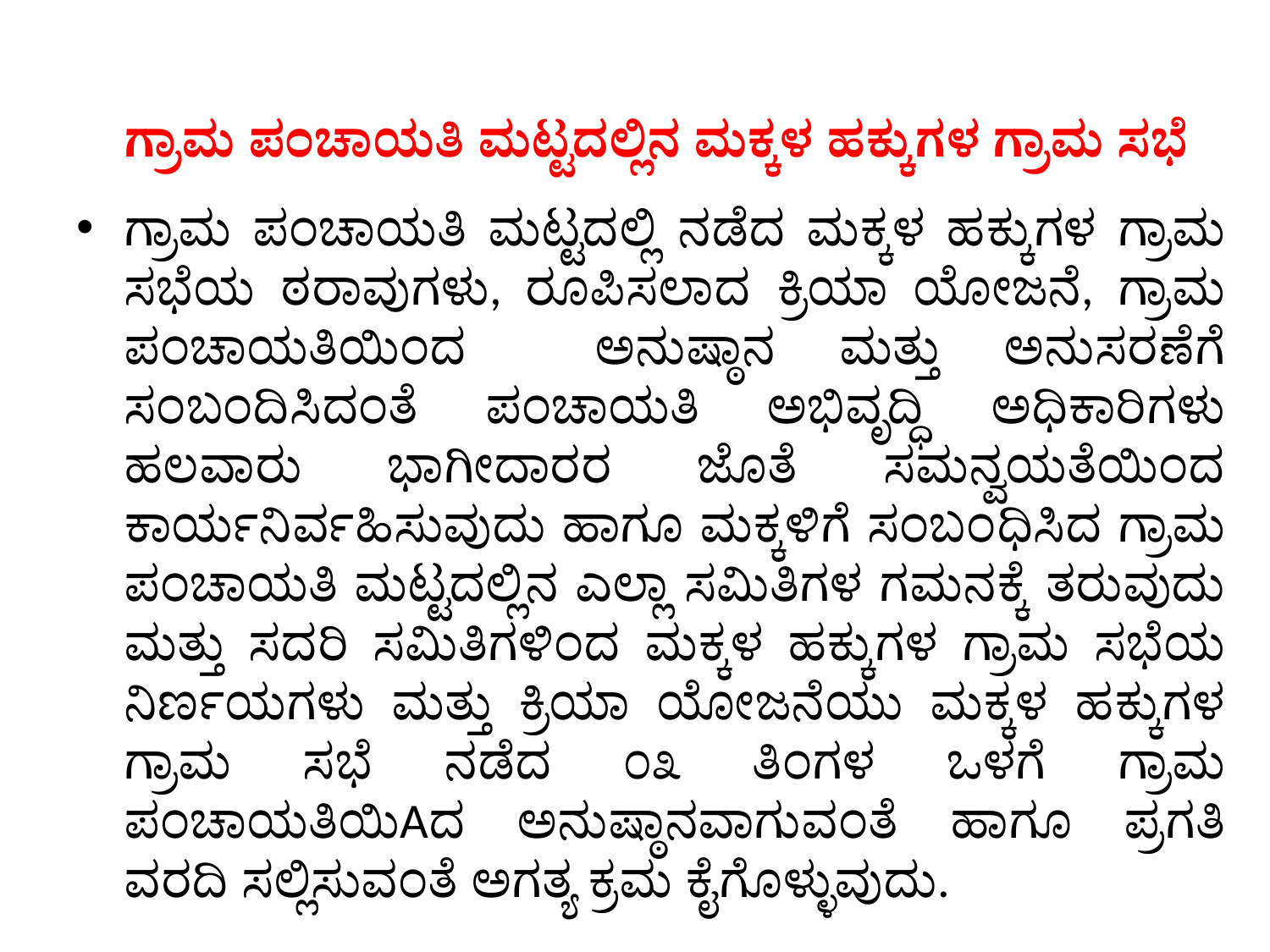

# ಗ್ರಾಮ ಪಂಚಾಯತಿ ಮಟ್ಟದಲ್ಲಿನ ಮಕ್ಕಳ ಹಕ್ಕುಗಳ ಗ್ರಾಮ ಸಭೆ
ಗ್ರಾಮ ಪಂಚಾಯತಿ ಮಟ್ಟದಲ್ಲಿ ನಡೆದ ಮಕ್ಕಳ ಹಕ್ಕುಗಳ ಗ್ರಾಮ ಸಭೆಯ ಠರಾವುಗಳು, ರೂಪಿಸಲಾದ ಕ್ರಿಯಾ ಯೋಜನೆ, ಗ್ರಾಮ ಪಂಚಾಯತಿಯಿಂದ  ಅನುಷ್ಠಾನ ಮತ್ತು ಅನುಸರಣೆಗೆ ಸಂಬಂದಿಸಿದಂತೆ ಪಂಚಾಯತಿ ಅಭಿವೃದ್ಧಿ ಅಧಿಕಾರಿಗಳು ಹಲವಾರು ಭಾಗೀದಾರರ ಜೊತೆ ಸಮನ್ವಯತೆಯಿಂದ ಕಾರ್ಯನಿರ್ವಹಿಸುವುದು ಹಾಗೂ ಮಕ್ಕಳಿಗೆ ಸಂಬಂಧಿಸಿದ ಗ್ರಾಮ ಪಂಚಾಯತಿ ಮಟ್ಟದಲ್ಲಿನ ಎಲ್ಲಾ ಸಮಿತಿಗಳ ಗಮನಕ್ಕೆ ತರುವುದು ಮತ್ತು ಸದರಿ ಸಮಿತಿಗಳಿಂದ ಮಕ್ಕಳ ಹಕ್ಕುಗಳ ಗ್ರಾಮ ಸಭೆಯ ನಿರ್ಣಯಗಳು ಮತ್ತು ಕ್ರಿಯಾ ಯೋಜನೆಯು ಮಕ್ಕಳ ಹಕ್ಕುಗಳ ಗ್ರಾಮ ಸಭೆ ನಡೆದ ೦೩ ತಿಂಗಳ ಒಳಗೆ ಗ್ರಾಮ ಪಂಚಾಯತಿಯಿAದ ಅನುಷ್ಠಾನವಾಗುವಂತೆ ಹಾಗೂ ಪ್ರಗತಿ ವರದಿ ಸಲ್ಲಿಸುವಂತೆ ಅಗತ್ಯ ಕ್ರಮ ಕೈಗೊಳ್ಳುವುದು.